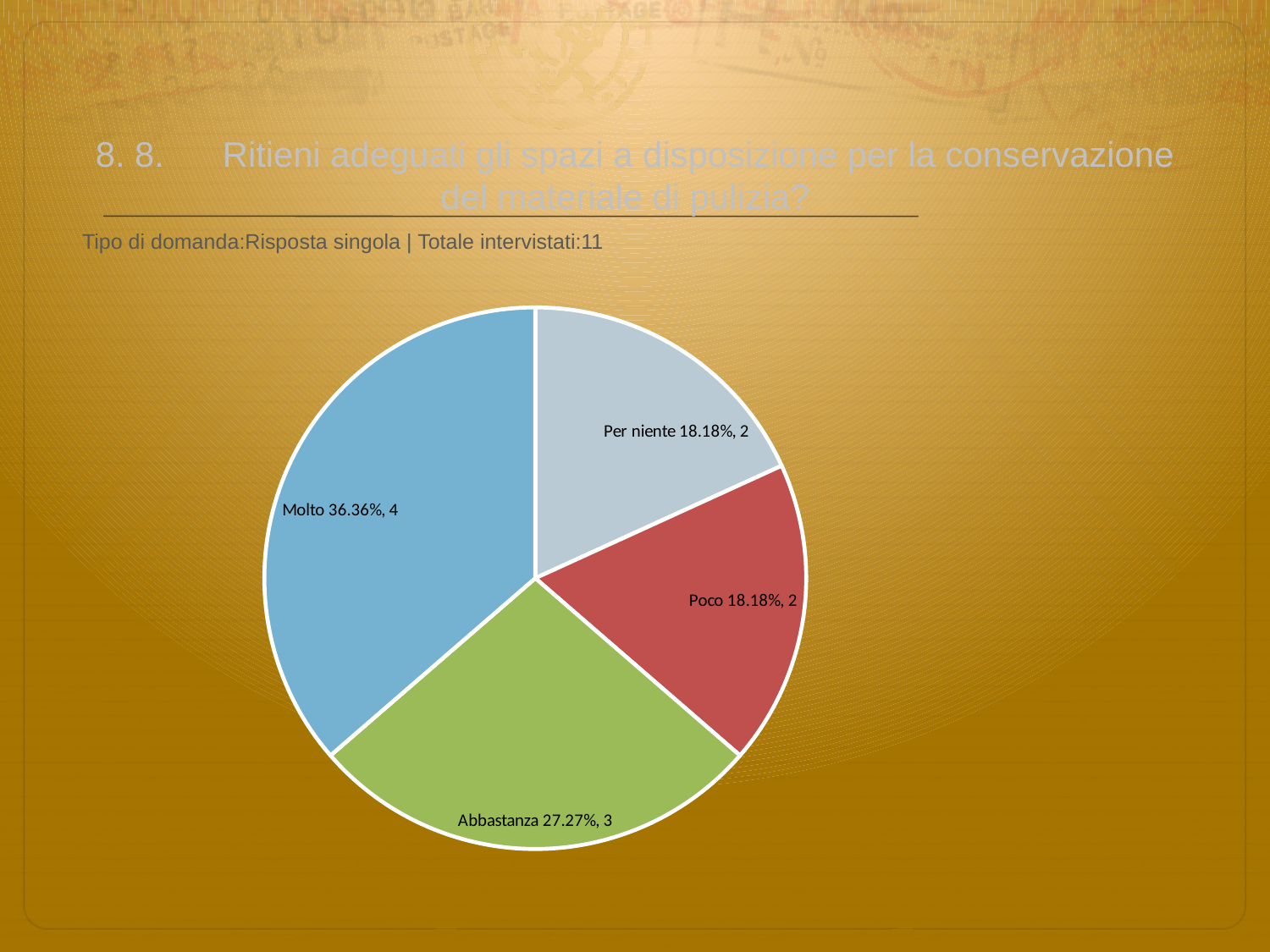

# 8. 8.	Ritieni adeguati gli spazi a disposizione per la conservazione del materiale di pulizia?
 Tipo di domanda:Risposta singola | Totale intervistati:11

### Chart

| Category | Total |
|---|---|
| Per niente | 0.18180001 |
| Poco | 0.18180001 |
| Abbastanza | 0.2727 |
| Molto | 0.36360002 |